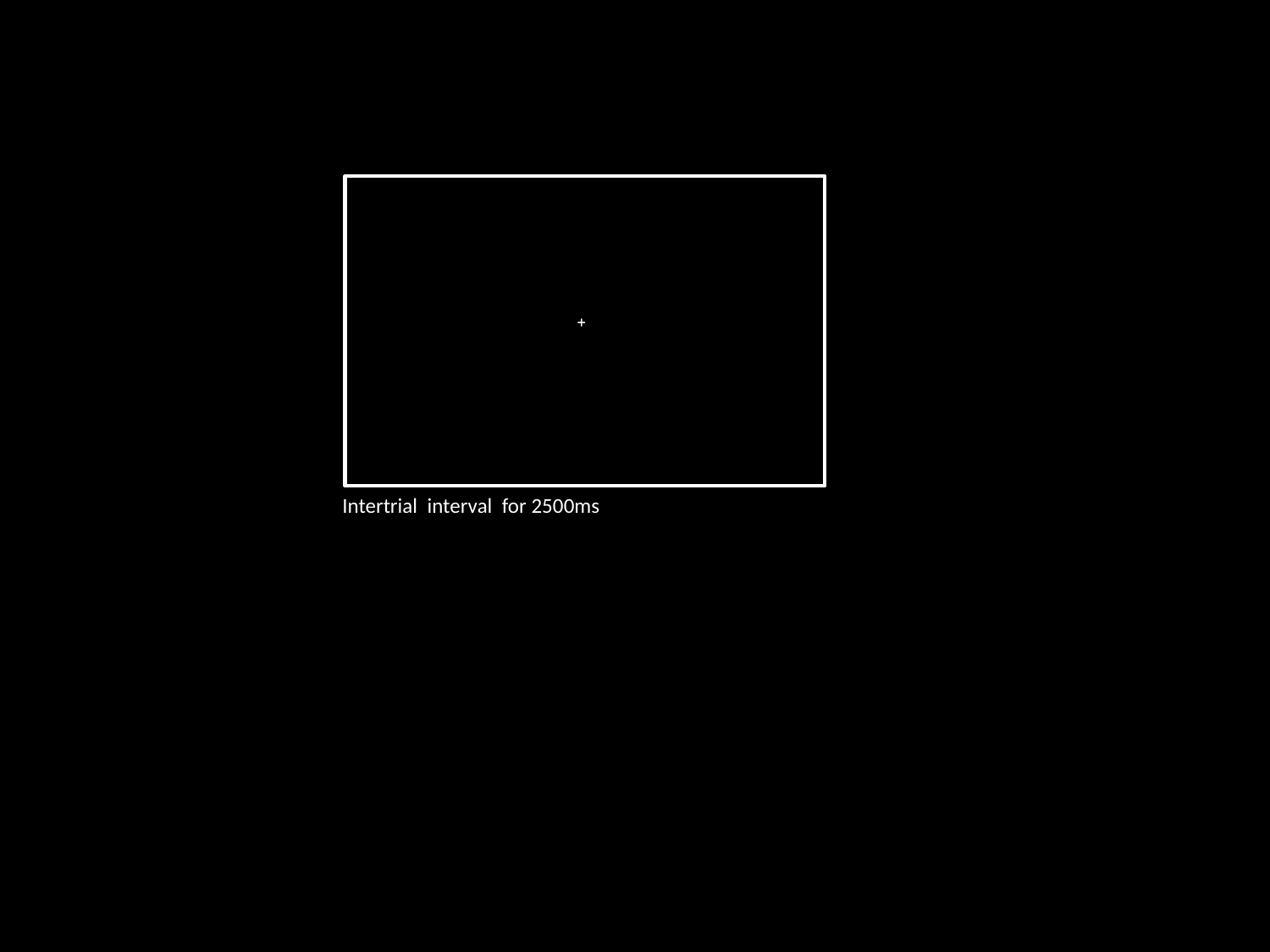

Category boundary
+
+
 Intertrial  interval  for 2500ms